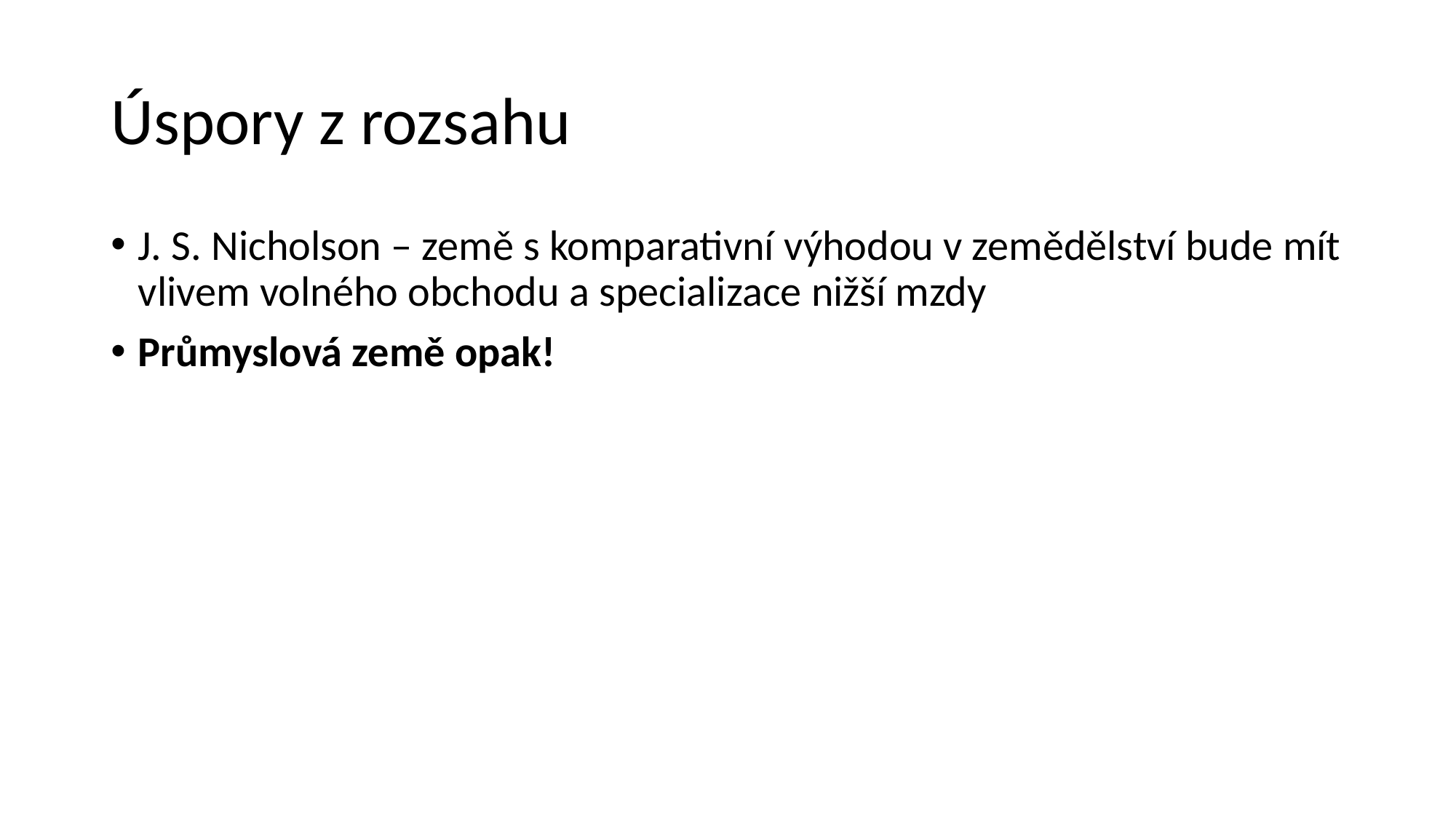

# Úspory z rozsahu
J. S. Nicholson – země s komparativní výhodou v zemědělství bude mít vlivem volného obchodu a specializace nižší mzdy
Průmyslová země opak!